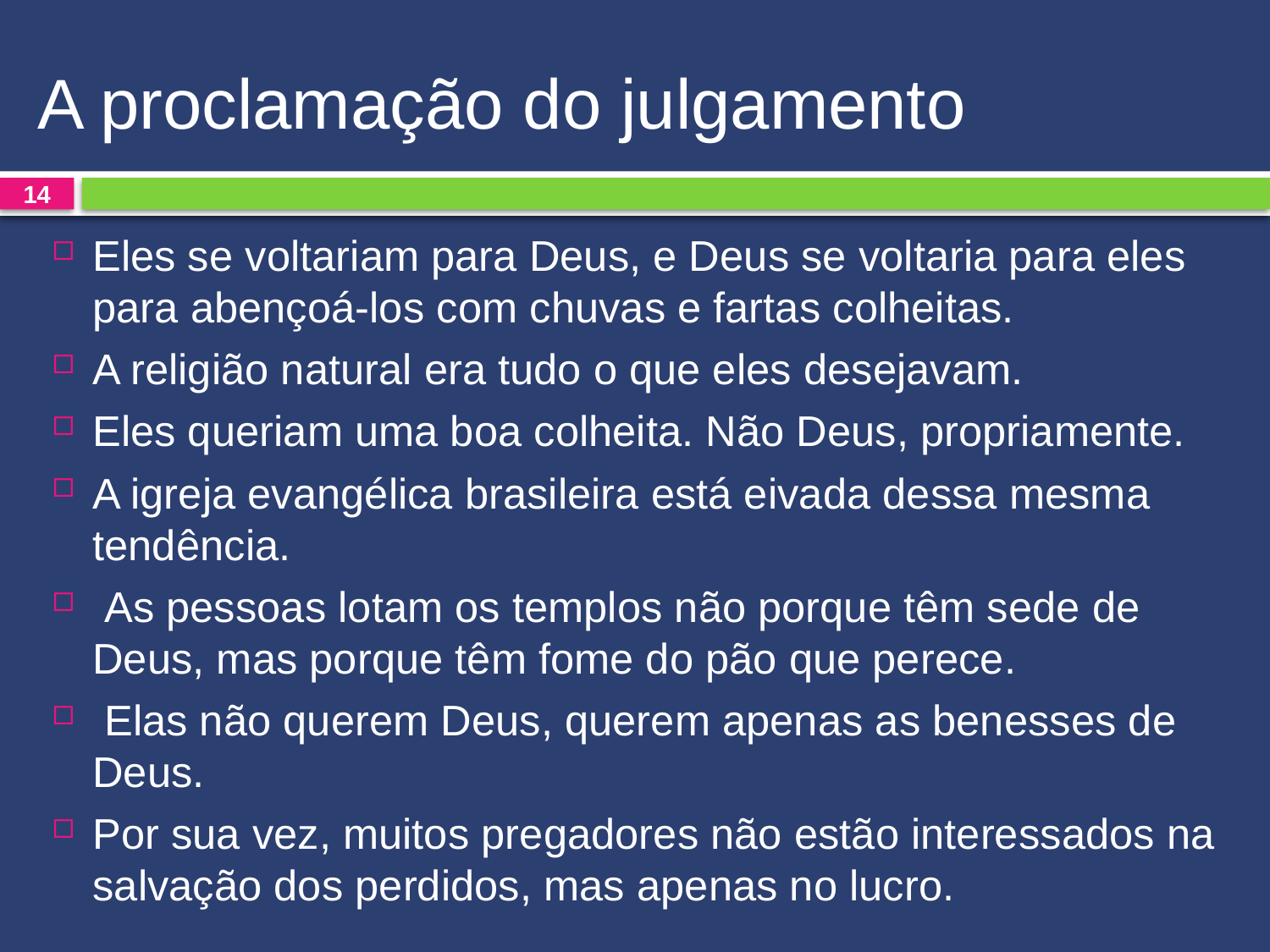

# A proclamação do julgamento
14
Eles se voltariam para Deus, e Deus se voltaria para eles para abençoá-los com chuvas e fartas colheitas.
A religião natural era tudo o que eles desejavam.
Eles queriam uma boa colheita. Não Deus, propriamente.
A igreja evangélica brasileira está eivada dessa mesma tendência.
 As pessoas lotam os templos não porque têm sede de Deus, mas porque têm fome do pão que perece.
 Elas não querem Deus, querem apenas as benesses de Deus.
Por sua vez, muitos pregadores não estão interessados na salvação dos perdidos, mas apenas no lucro.